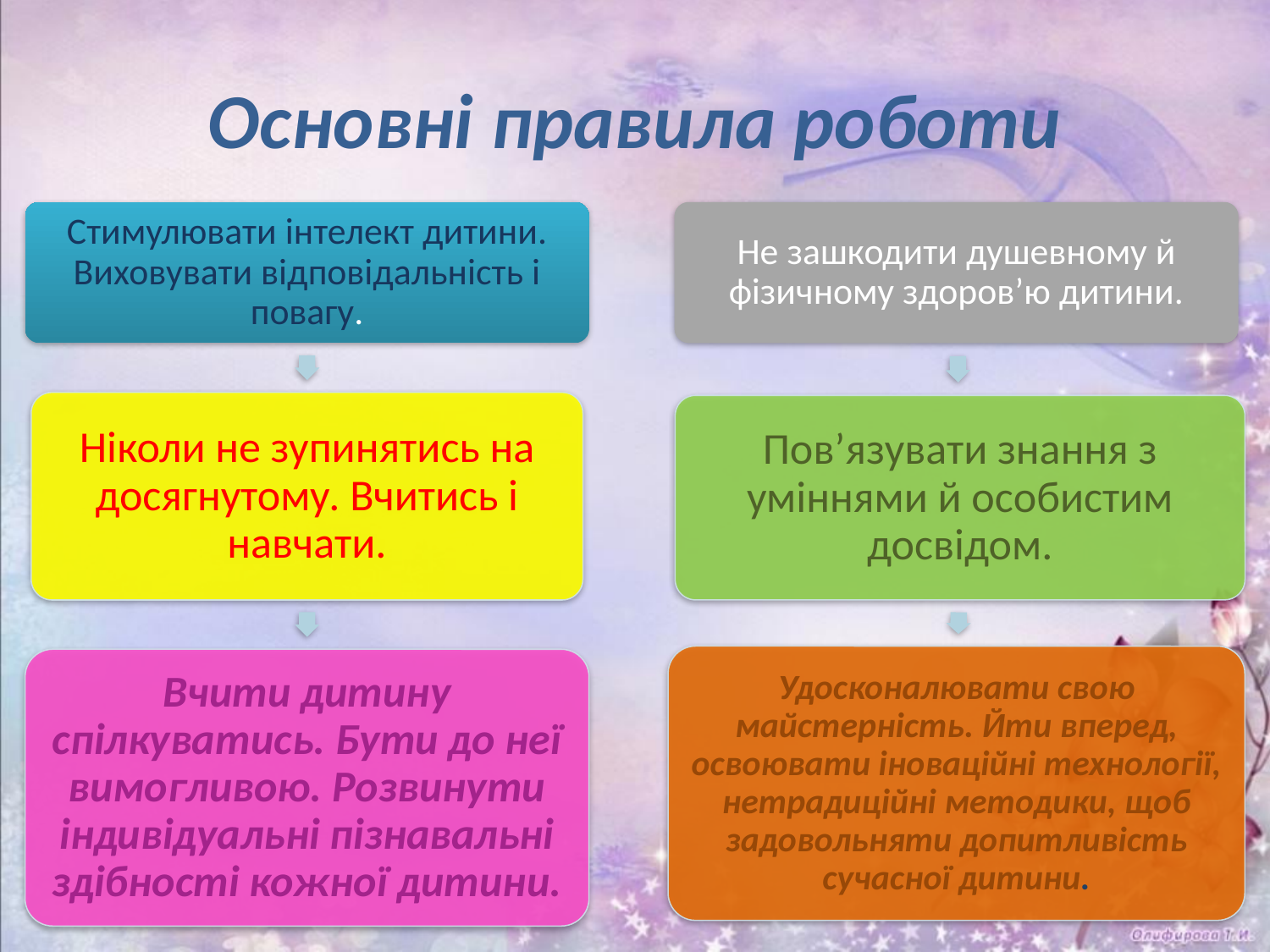

# Основні правила роботи
Стимулювати інтелект дитини. Виховувати відповідальність і повагу.
Ніколи не зупинятись на досягнутому. Вчитись і навчати.
Вчити дитину спілкуватись. Бути до неї вимогливою. Розвинути індивідуальні пізнавальні здібності кожної дитини.
Не зашкодити душевному й фізичному здоров’ю дитини.
Пов’язувати знання з уміннями й особистим досвідом.
Удосконалювати свою майстерність. Йти вперед, освоювати іноваційні технології, нетрадиційні методики, щоб задовольняти допитливість сучасної дитини.